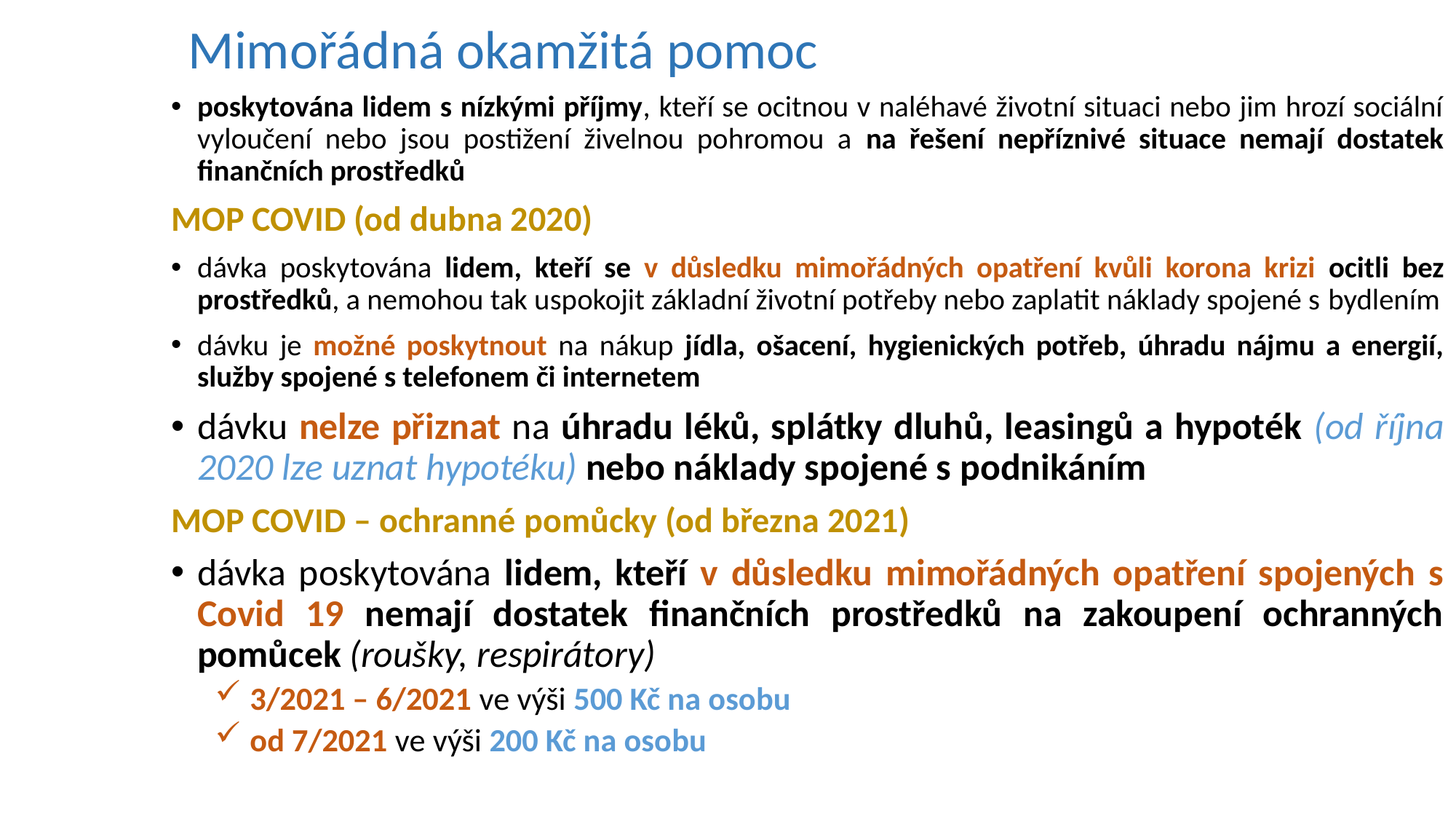

# Mimořádná okamžitá pomoc
poskytována lidem s nízkými příjmy, kteří se ocitnou v naléhavé životní situaci nebo jim hrozí sociální vyloučení nebo jsou postižení živelnou pohromou a na řešení nepříznivé situace nemají dostatek finančních prostředků
MOP COVID (od dubna 2020)
dávka poskytována lidem, kteří se v důsledku mimořádných opatření kvůli korona krizi ocitli bez prostředků, a nemohou tak uspokojit základní životní potřeby nebo zaplatit náklady spojené s bydlením
dávku je možné poskytnout na nákup jídla, ošacení, hygienických potřeb, úhradu nájmu a energií, služby spojené s telefonem či internetem
dávku nelze přiznat na úhradu léků, splátky dluhů, leasingů a hypoték (od října 2020 lze uznat hypotéku) nebo náklady spojené s podnikáním
MOP COVID – ochranné pomůcky (od března 2021)
dávka poskytována lidem, kteří v důsledku mimořádných opatření spojených s Covid 19 nemají dostatek finančních prostředků na zakoupení ochranných pomůcek (roušky, respirátory)
3/2021 – 6/2021 ve výši 500 Kč na osobu
od 7/2021 ve výši 200 Kč na osobu